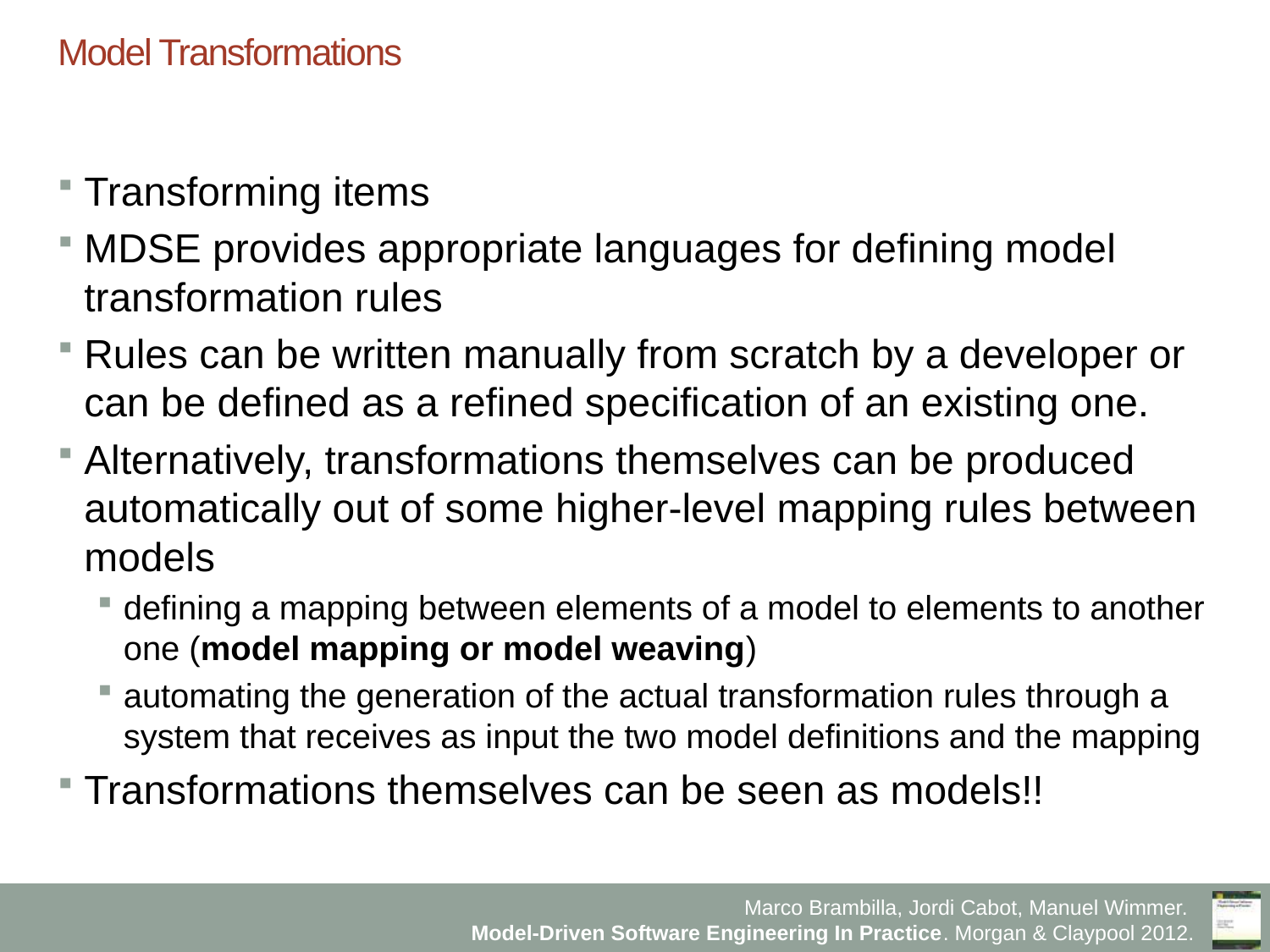

# Model Transformations

Transforming items
MDSE provides appropriate languages for defining model transformation rules
Rules can be written manually from scratch by a developer or can be defined as a refined specification of an existing one.
Alternatively, transformations themselves can be produced automatically out of some higher-level mapping rules between models
defining a mapping between elements of a model to elements to another one (model mapping or model weaving)
automating the generation of the actual transformation rules through a system that receives as input the two model definitions and the mapping
Transformations themselves can be seen as models!!